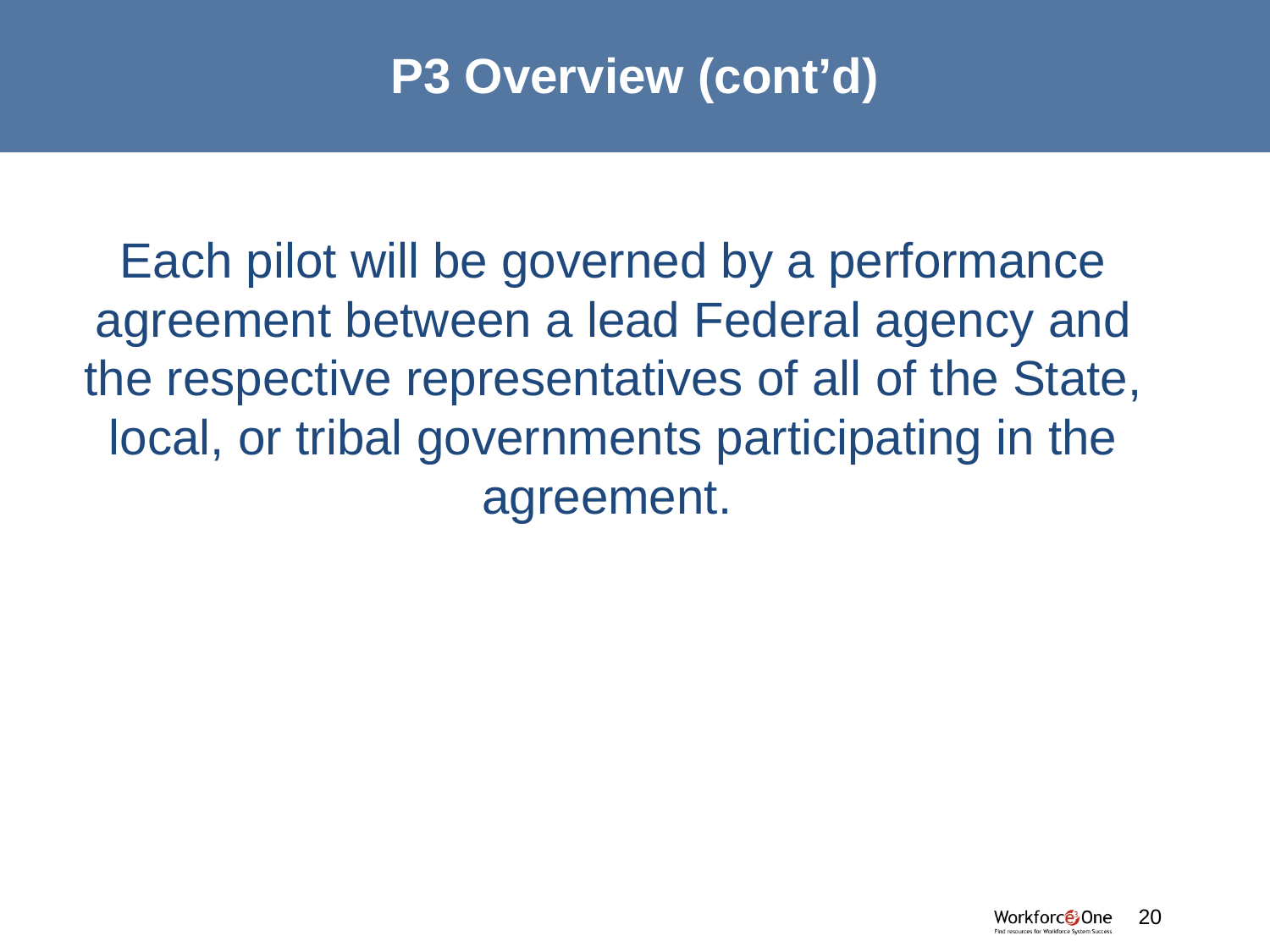

# P3 Overview (cont’d)
Each pilot will be governed by a performance agreement between a lead Federal agency and the respective representatives of all of the State, local, or tribal governments participating in the agreement.
#
20